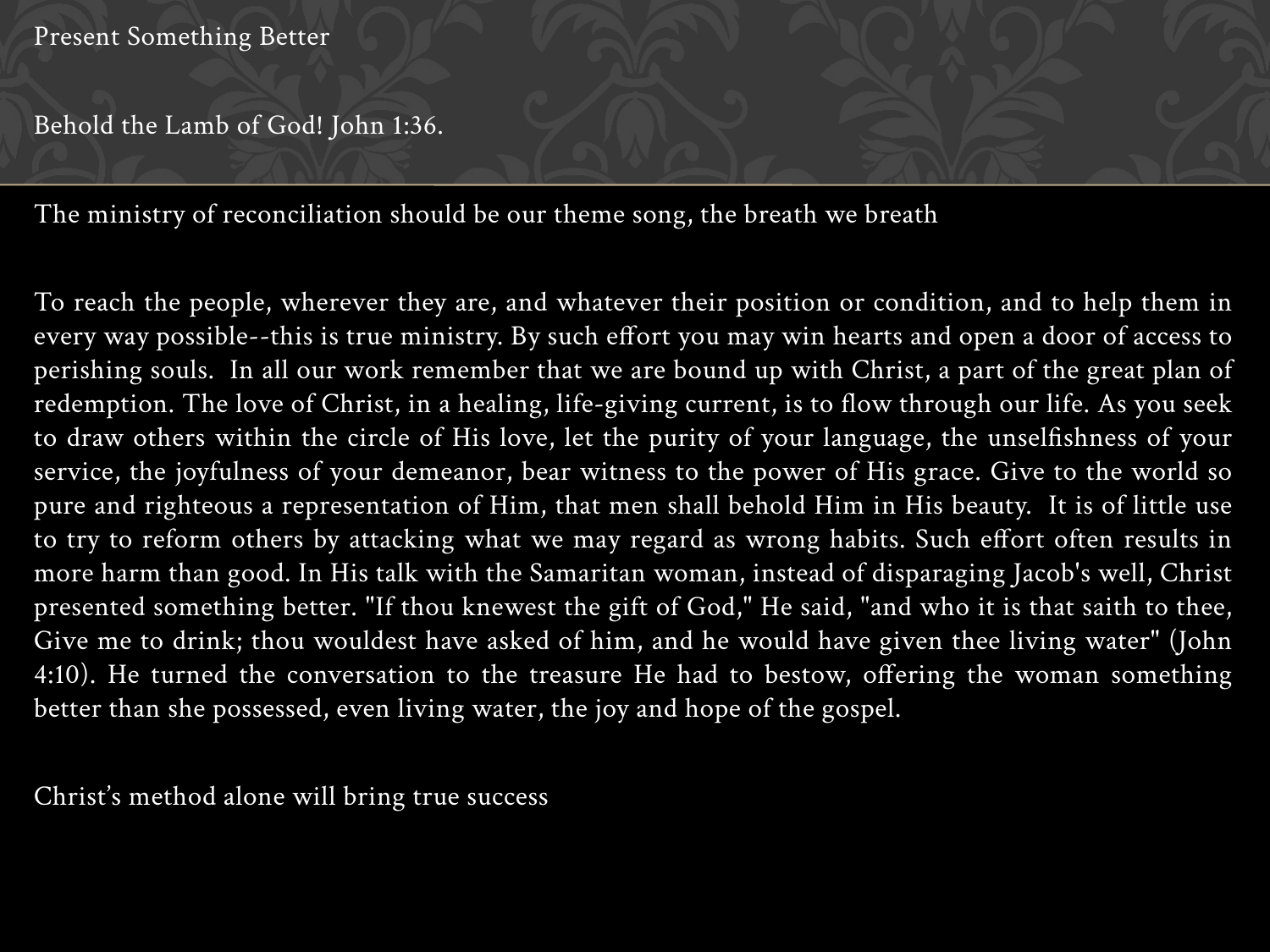

Present Something Better

Behold the Lamb of God! John 1:36.

The ministry of reconciliation should be our theme song, the breath we breath

To reach the people, wherever they are, and whatever their position or condition, and to help them in every way possible--this is true ministry. By such effort you may win hearts and open a door of access to perishing souls.  In all our work remember that we are bound up with Christ, a part of the great plan of redemption. The love of Christ, in a healing, life-giving current, is to flow through our life. As you seek to draw others within the circle of His love, let the purity of your language, the unselfishness of your service, the joyfulness of your demeanor, bear witness to the power of His grace. Give to the world so pure and righteous a representation of Him, that men shall behold Him in His beauty.  It is of little use to try to reform others by attacking what we may regard as wrong habits. Such effort often results in more harm than good. In His talk with the Samaritan woman, instead of disparaging Jacob's well, Christ presented something better. "If thou knewest the gift of God," He said, "and who it is that saith to thee, Give me to drink; thou wouldest have asked of him, and he would have given thee living water" (John 4:10). He turned the conversation to the treasure He had to bestow, offering the woman something better than she possessed, even living water, the joy and hope of the gospel.

Christ’s method alone will bring true success